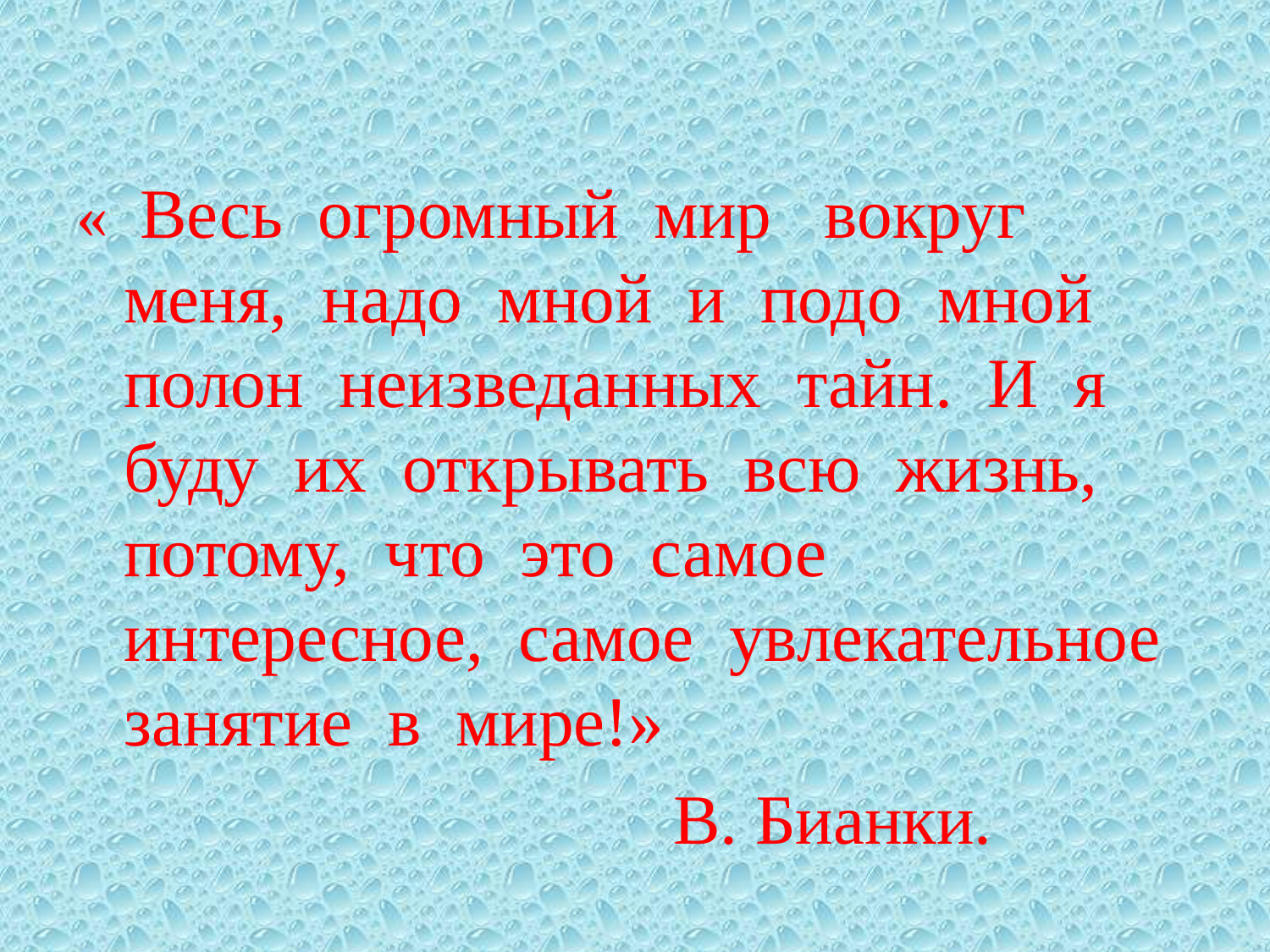

«  Весь  огромный  мир   вокруг  меня,  надо  мной  и  подо  мной  полон  неизведанных  тайн.  И  я  буду  их  открывать  всю  жизнь,  потому,  что  это  самое  интересное,  самое  увлекательное  занятие  в  мире!»
                                  В. Бианки.